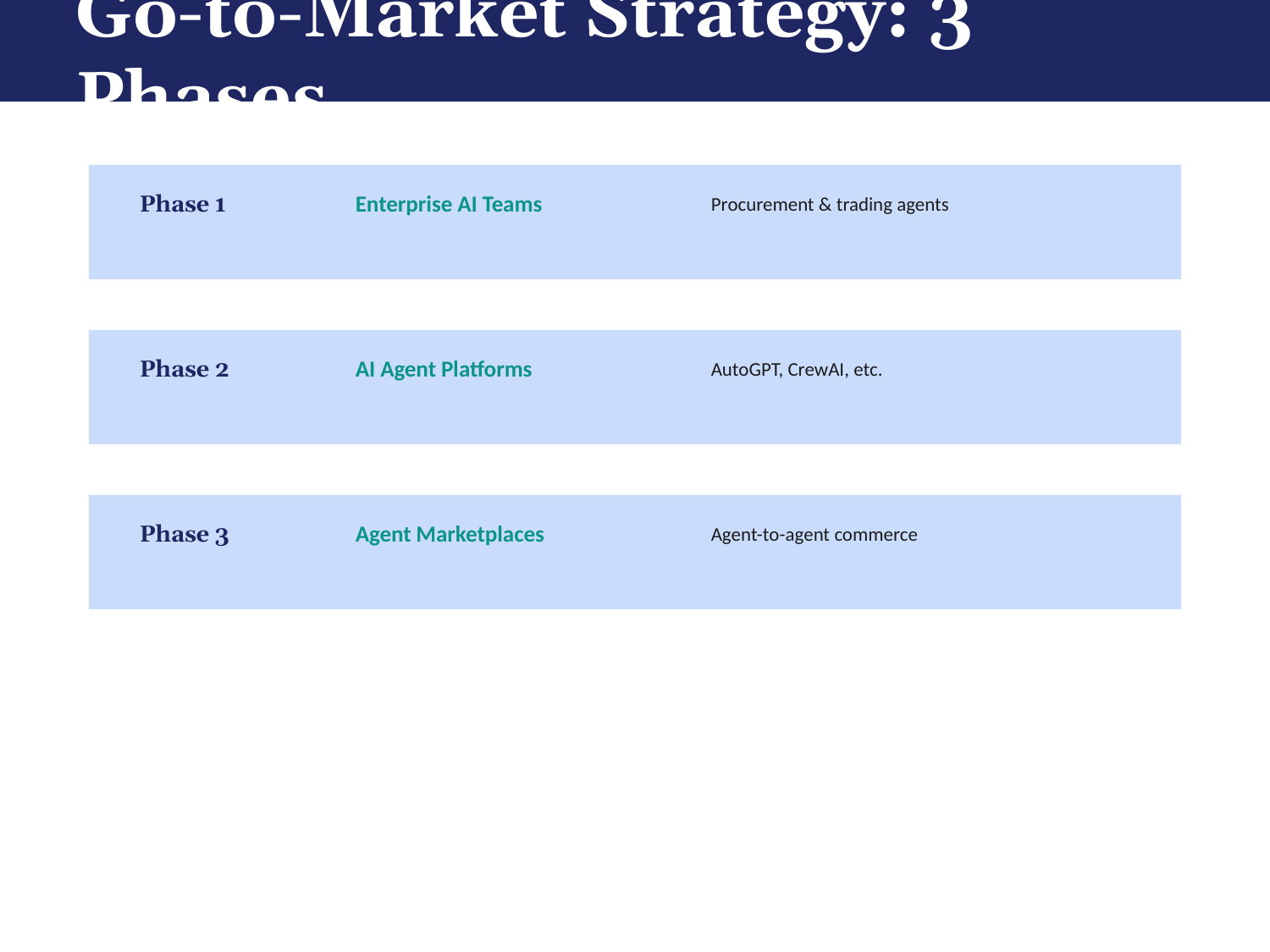

Go-to-Market Strategy: 3 Phases

Phase 1
Enterprise AI Teams
Procurement & trading agents

Phase 2
AI Agent Platforms
AutoGPT, CrewAI, etc.

Phase 3
Agent Marketplaces
Agent-to-agent commerce